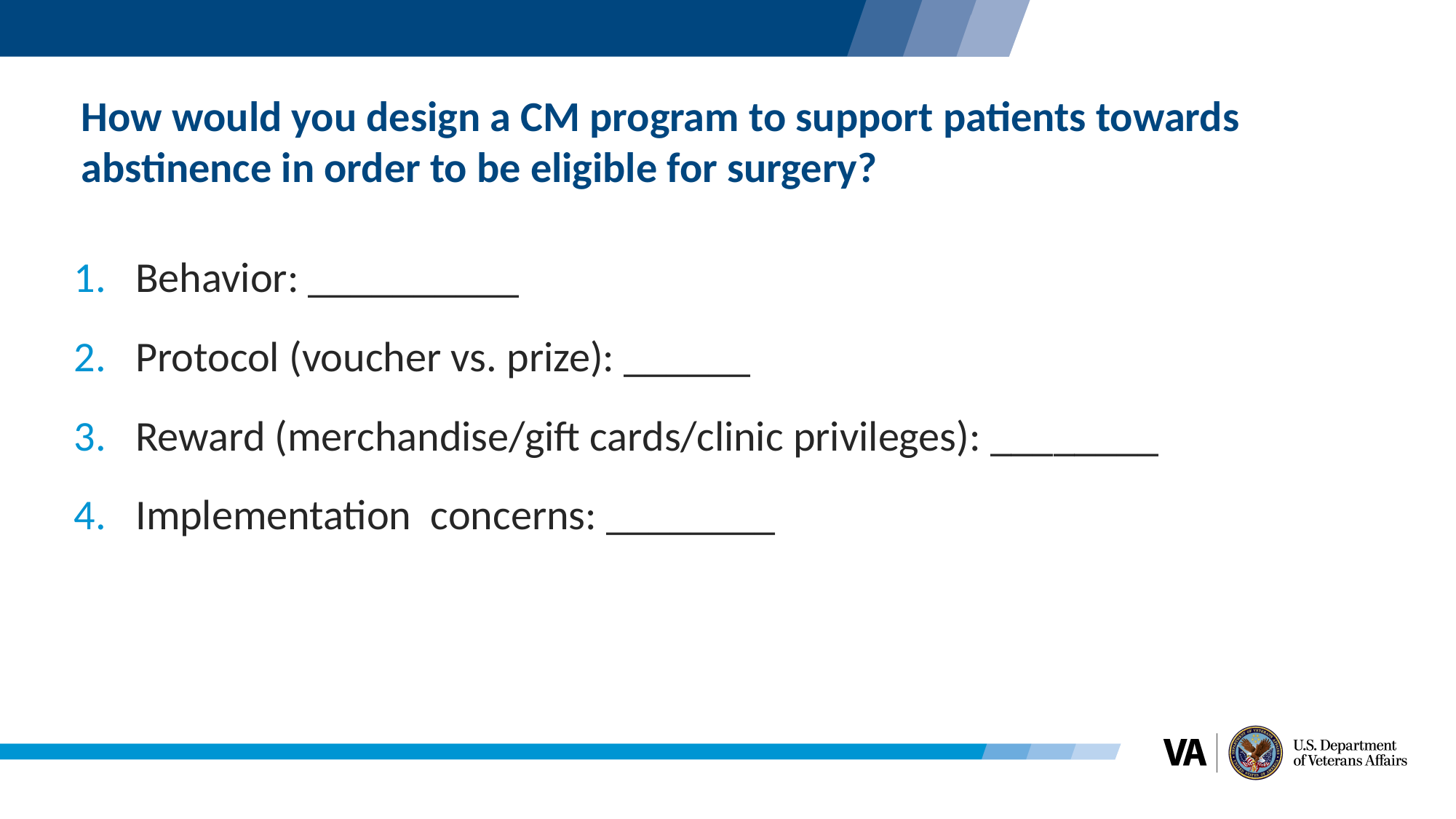

How would you design a CM program to support patients towards abstinence in order to be eligible for surgery?
Behavior: __________
Protocol (voucher vs. prize): ______
Reward (merchandise/gift cards/clinic privileges): ________
Implementation  concerns: ________